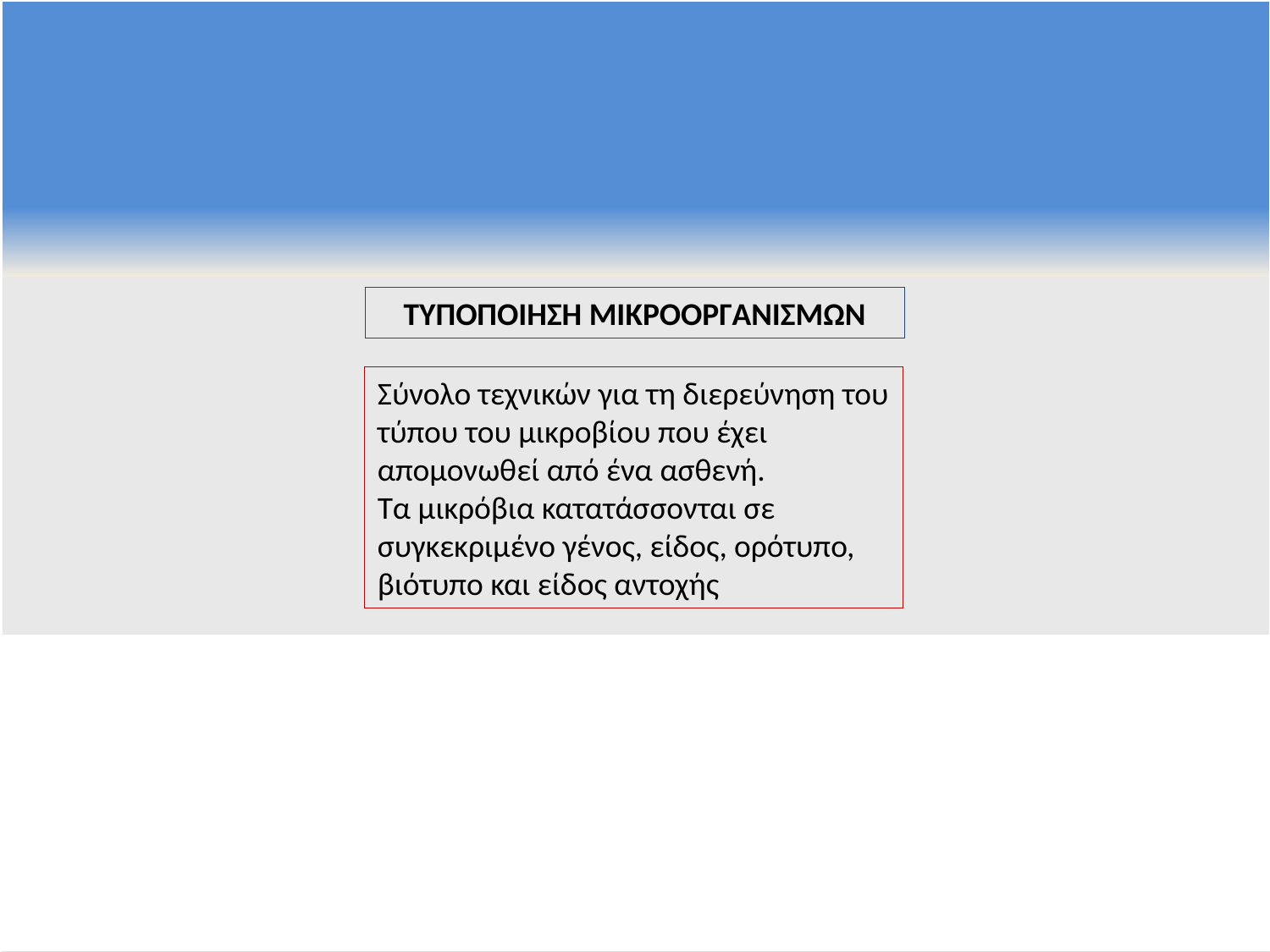

ΤΥΠΟΠΟΙΗΣΗ ΜΙΚΡΟΟΡΓΑΝΙΣΜΩΝ
Σύνολο τεχνικών για τη διερεύνηση του τύπου του μικροβίου που έχει απομονωθεί από ένα ασθενή.
Τα μικρόβια κατατάσσονται σε συγκεκριμένο γένος, είδος, ορότυπο, βιότυπο και είδος αντοχής